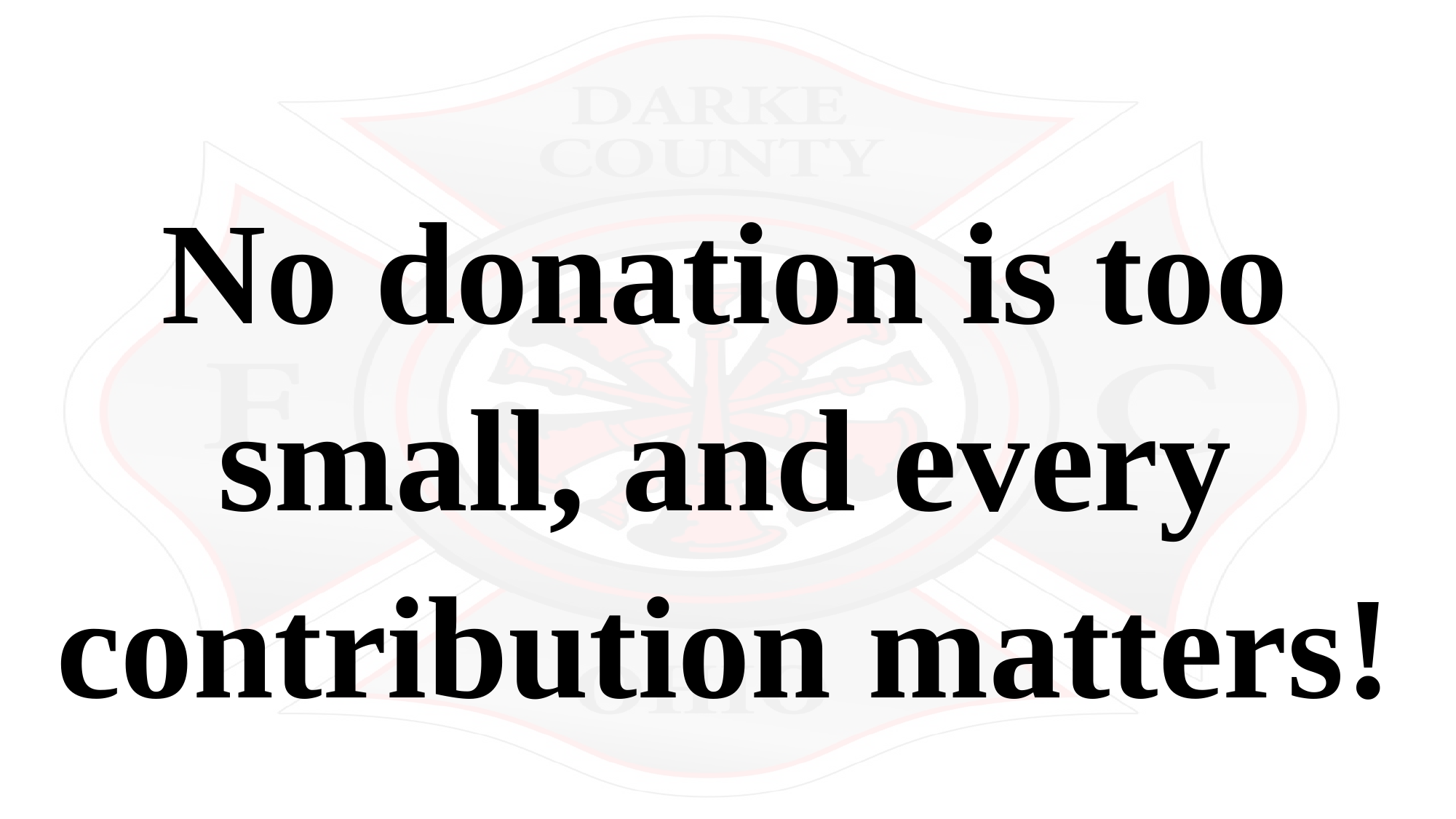

No donation is too small, and every contribution matters!